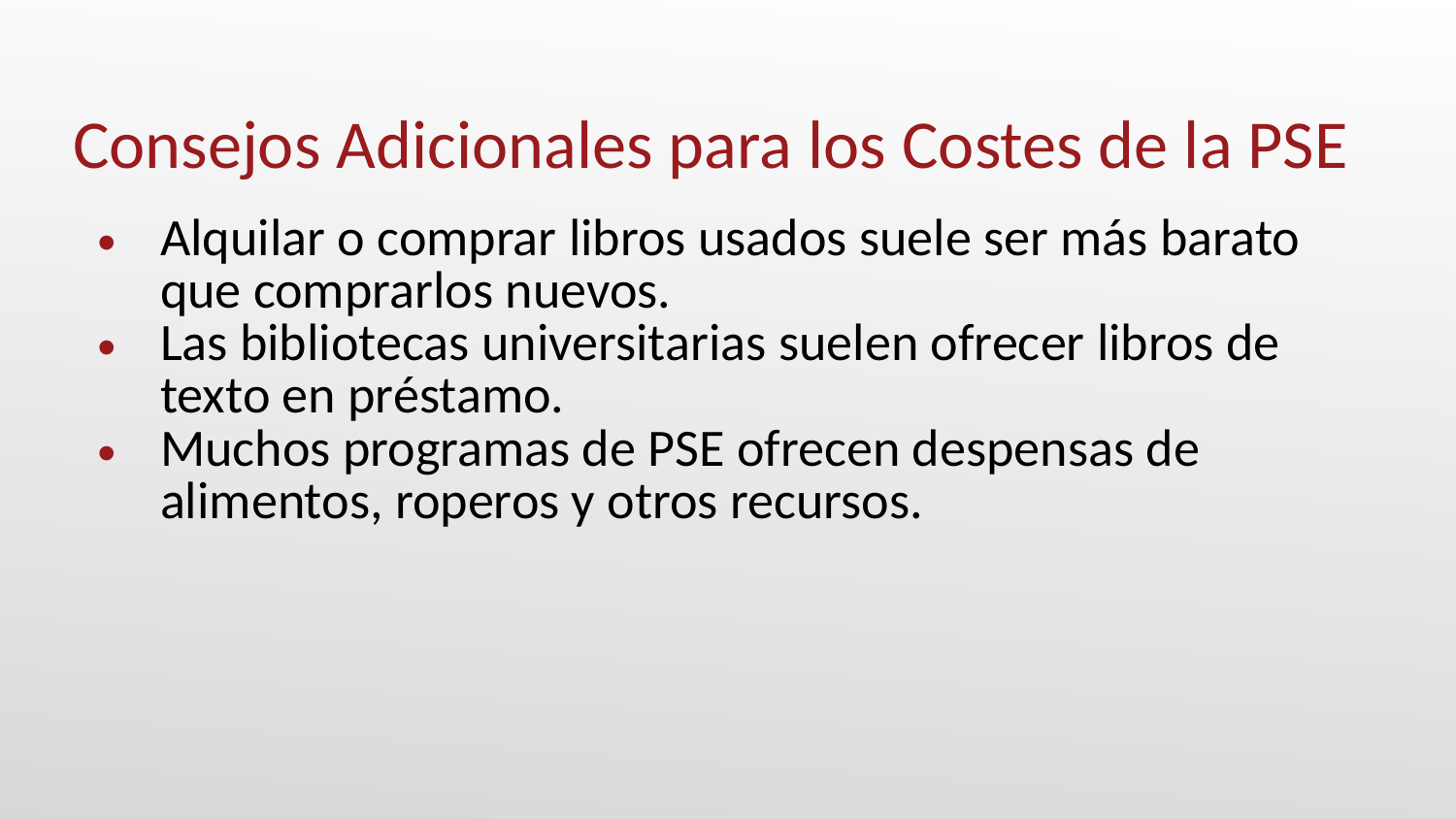

Consejos Adicionales para los Costes de la PSE
Alquilar o comprar libros usados suele ser más barato que comprarlos nuevos.
Las bibliotecas universitarias suelen ofrecer libros de texto en préstamo.
Muchos programas de PSE ofrecen despensas de alimentos, roperos y otros recursos.